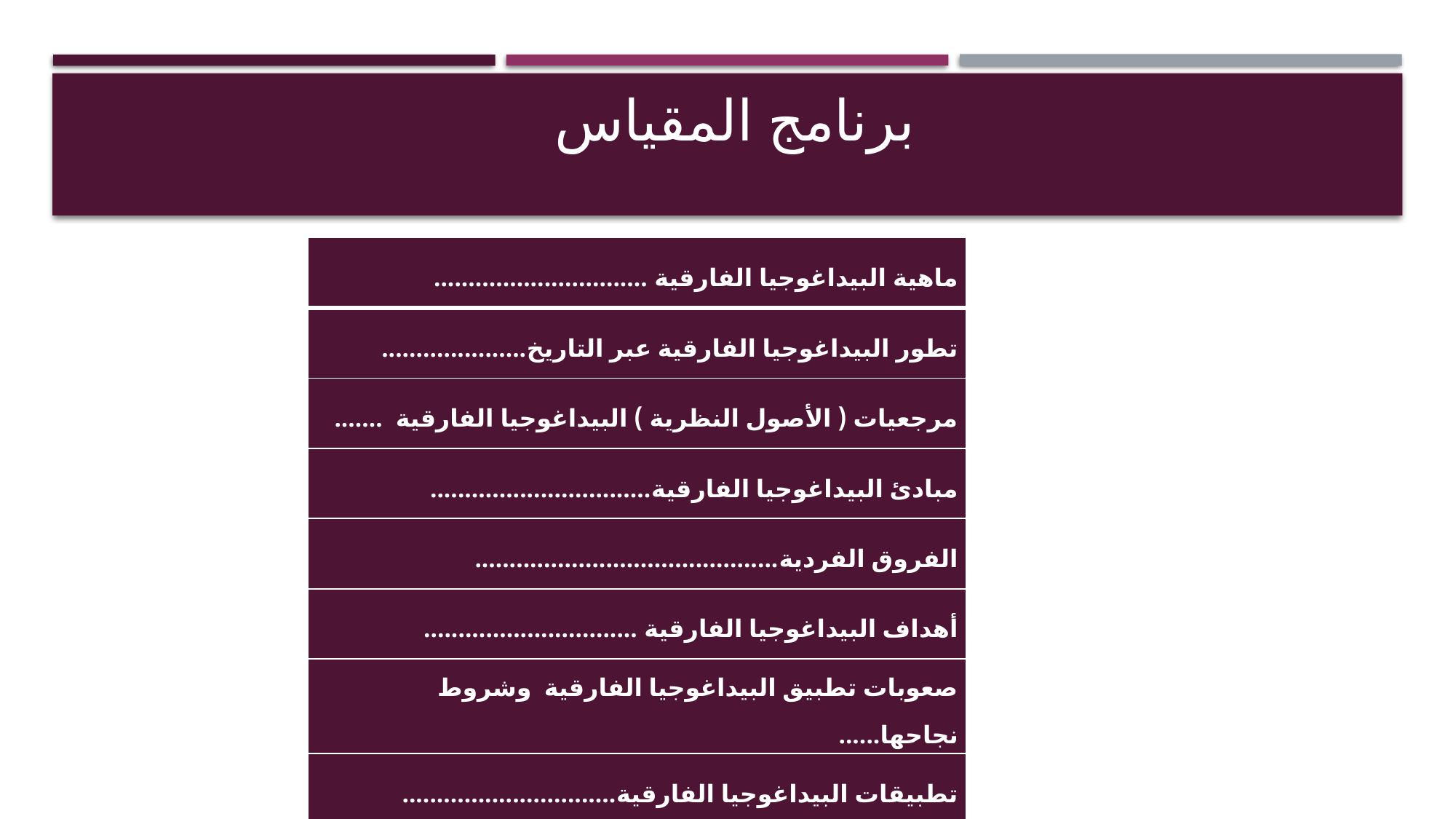

# برنامج المقياس
| ماهية البيداغوجيا الفارقية ............................... |
| --- |
| تطور البيداغوجيا الفارقية عبر التاريخ..................... |
| مرجعيات ( الأصول النظرية ) البيداغوجيا الفارقية ....... |
| مبادئ البيداغوجيا الفارقية................................ |
| الفروق الفردية............................................ |
| أهداف البيداغوجيا الفارقية ............................... |
| صعوبات تطبيق البيداغوجيا الفارقية وشروط نجاحها...... |
| تطبيقات البيداغوجيا الفارقية............................... |